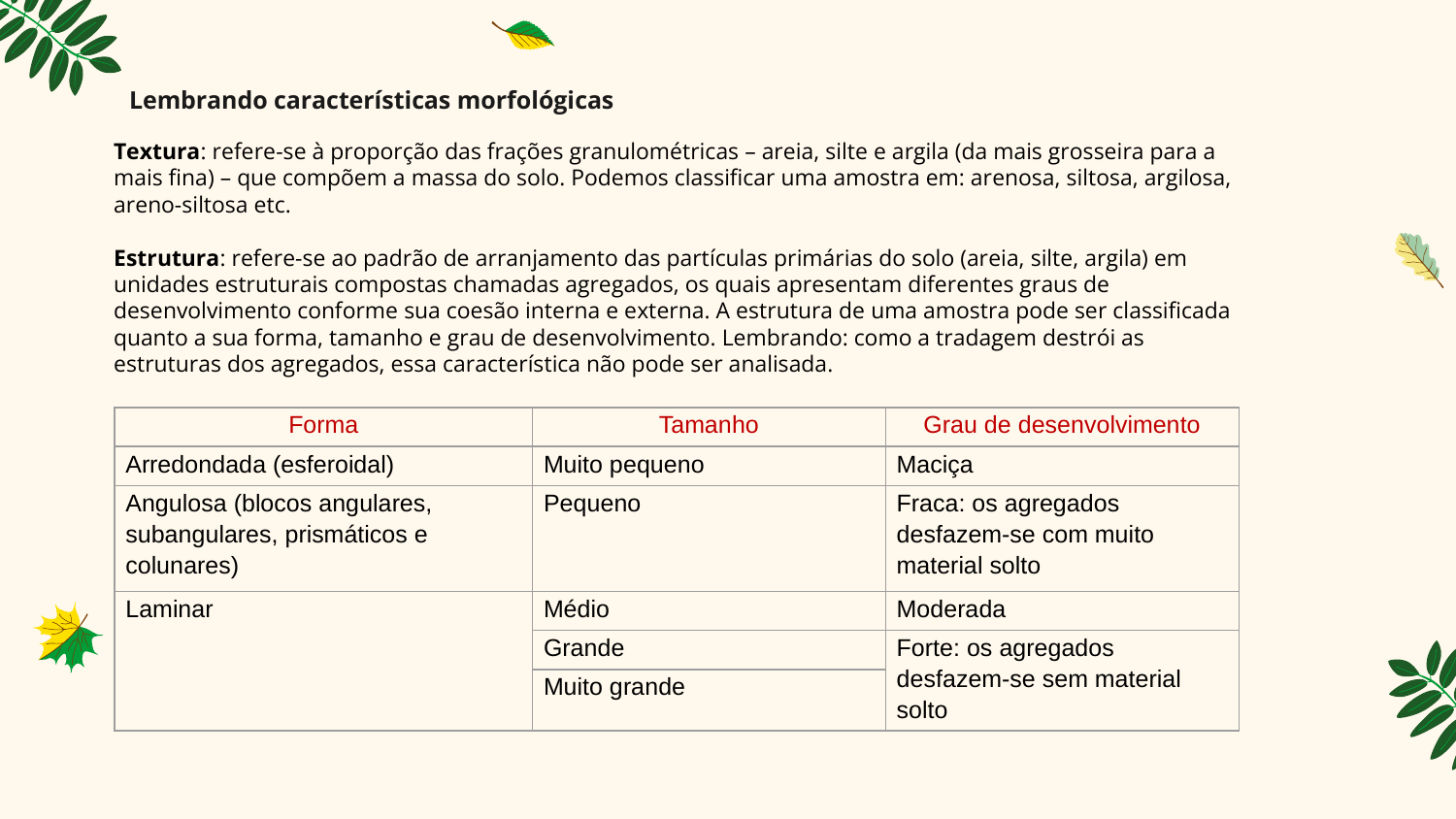

# Lembrando características morfológicas
Textura: refere-se à proporção das frações granulométricas – areia, silte e argila (da mais grosseira para a mais fina) – que compõem a massa do solo. Podemos classificar uma amostra em: arenosa, siltosa, argilosa, areno-siltosa etc.

Estrutura: refere-se ao padrão de arranjamento das partículas primárias do solo (areia, silte, argila) em unidades estruturais compostas chamadas agregados, os quais apresentam diferentes graus de desenvolvimento conforme sua coesão interna e externa. A estrutura de uma amostra pode ser classificada quanto a sua forma, tamanho e grau de desenvolvimento. Lembrando: como a tradagem destrói as estruturas dos agregados, essa característica não pode ser analisada.

| Forma | Tamanho | Grau de desenvolvimento |
| --- | --- | --- |
| Arredondada (esferoidal) | Muito pequeno | Maciça |
| Angulosa (blocos angulares, subangulares, prismáticos e colunares) | Pequeno | Fraca: os agregados desfazem-se com muito material solto |
| Laminar | Médio | Moderada |
|  | Grande | Forte: os agregados desfazem-se sem material solto |
|  | Muito grande |  |